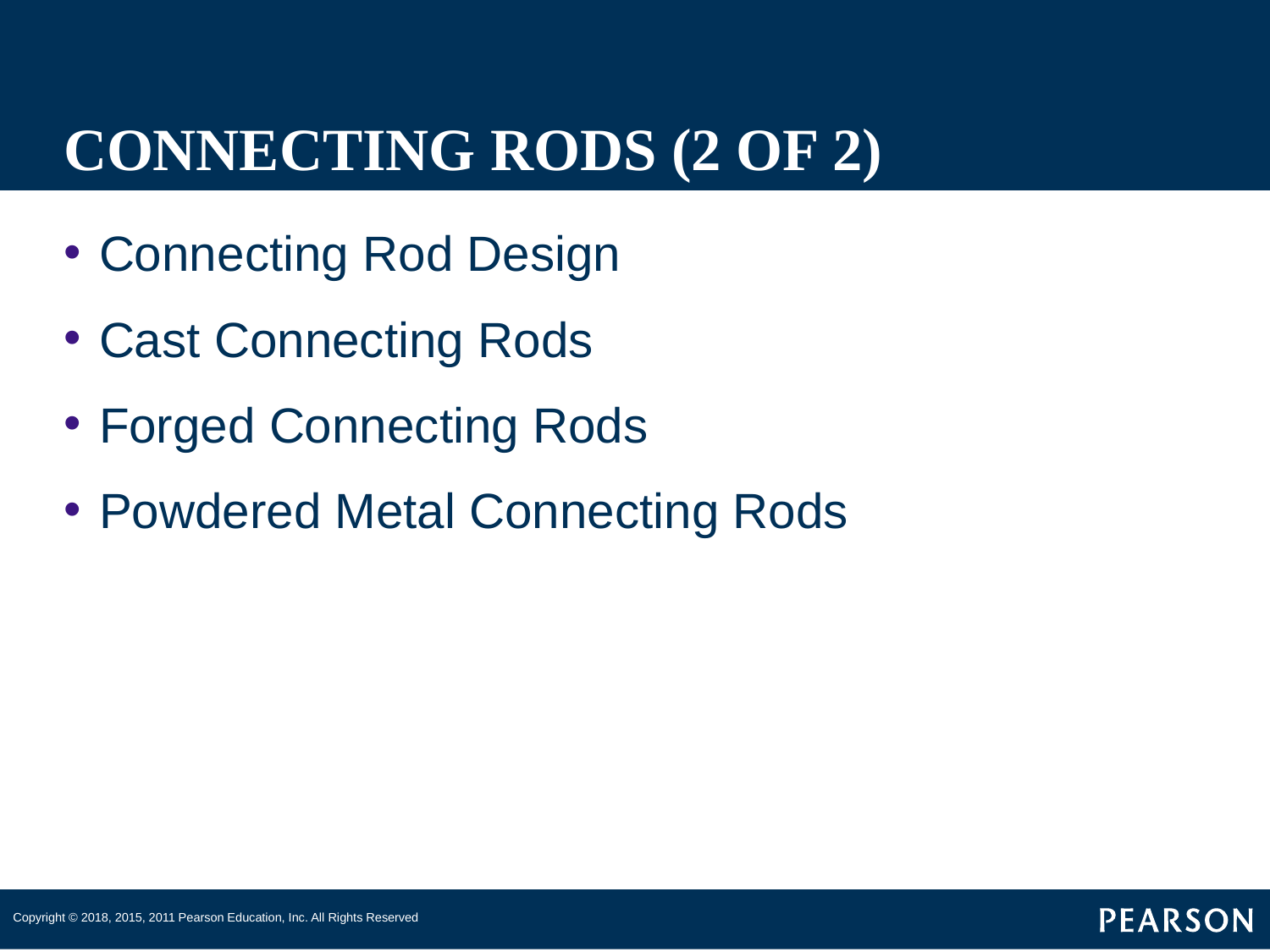

# CONNECTING RODS (2 OF 2)
Connecting Rod Design
Cast Connecting Rods
Forged Connecting Rods
Powdered Metal Connecting Rods